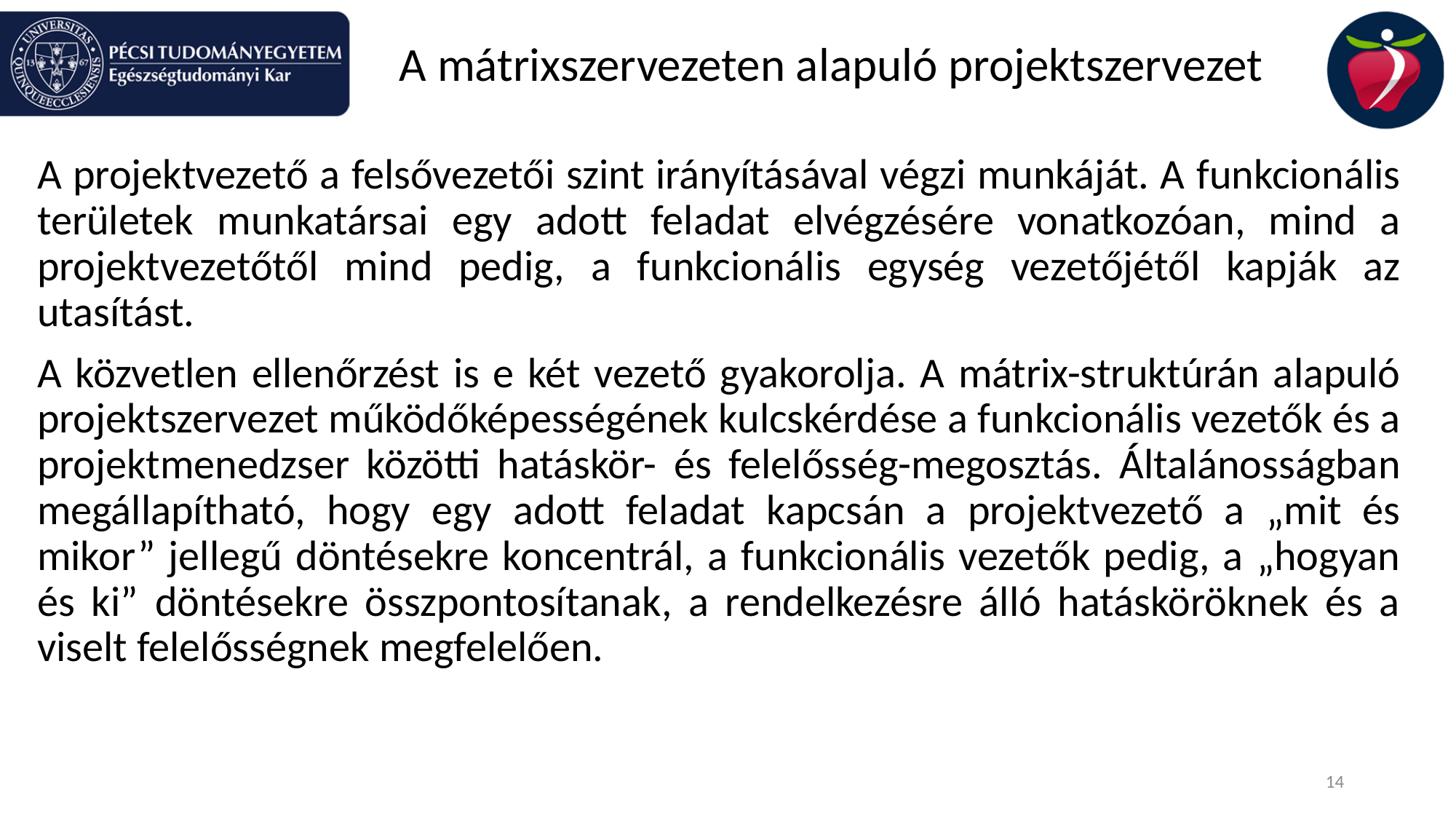

# A mátrixszervezeten alapuló projektszervezet
A projektvezető a felsővezetői szint irányításával végzi munkáját. A funkcionális területek munkatársai egy adott feladat elvégzésére vonatkozóan, mind a projektvezetőtől mind pedig, a funkcionális egység vezetőjétől kapják az utasítást.
A közvetlen ellenőrzést is e két vezető gyakorolja. A mátrix-struktúrán alapuló projektszervezet működőképességének kulcskérdése a funkcionális vezetők és a projektmenedzser közötti hatáskör- és felelősség-megosztás. Általánosságban megállapítható, hogy egy adott feladat kapcsán a projektvezető a „mit és mikor” jellegű döntésekre koncentrál, a funkcionális vezetők pedig, a „hogyan és ki” döntésekre összpontosítanak, a rendelkezésre álló hatásköröknek és a viselt felelősségnek megfelelően.

14